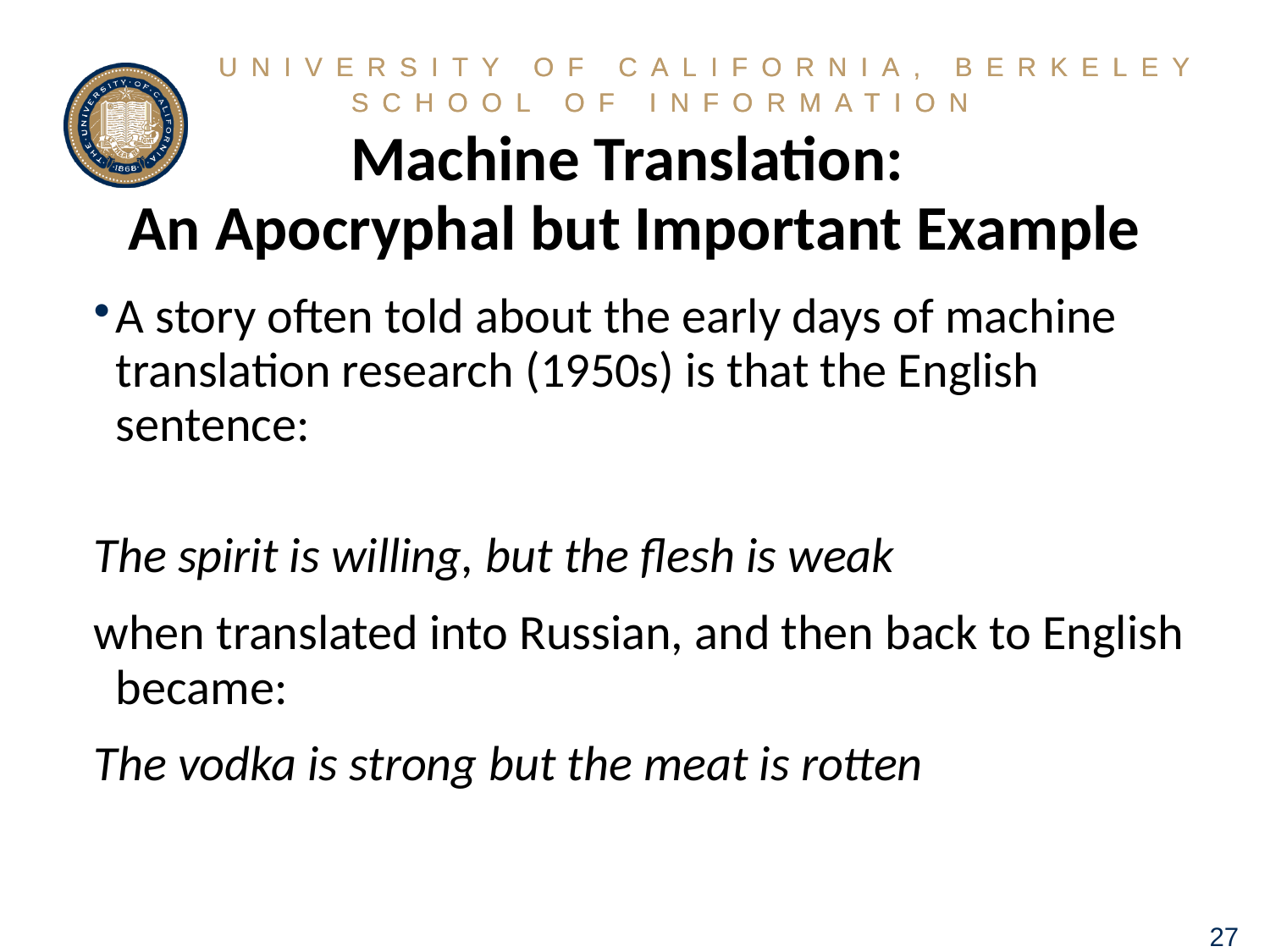

# Machine Translation: An Apocryphal but Important Example

A story often told about the early days of machine translation research (1950s) is that the English sentence:
The spirit is willing, but the flesh is weak
when translated into Russian, and then back to English became:
The vodka is strong but the meat is rotten
27